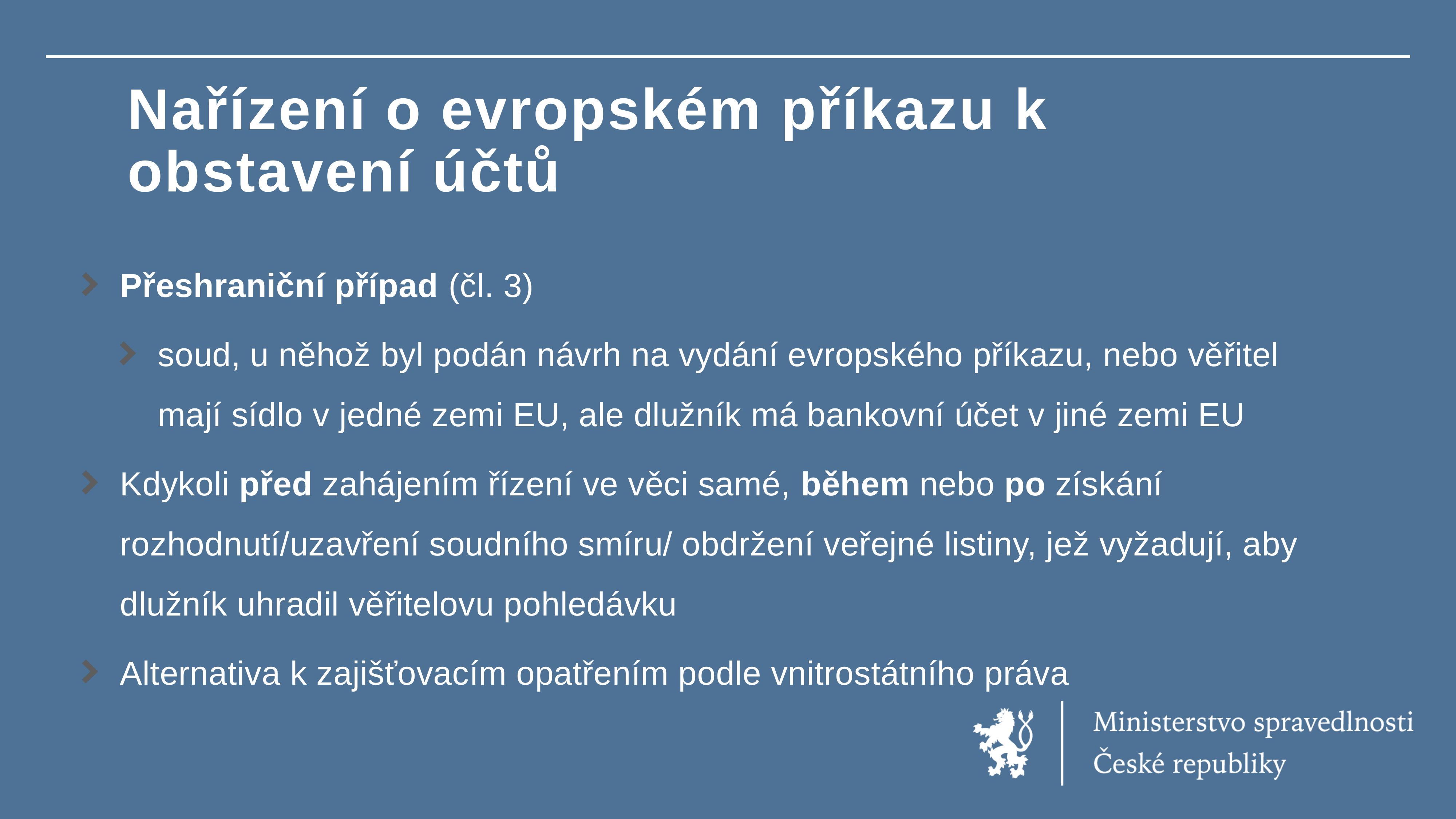

# Nařízení o evropském příkazu k obstavení účtů
Přeshraniční případ (čl. 3)
soud, u něhož byl podán návrh na vydání evropského příkazu, nebo věřitel mají sídlo v jedné zemi EU, ale dlužník má bankovní účet v jiné zemi EU
Kdykoli před zahájením řízení ve věci samé, během nebo po získání rozhodnutí/uzavření soudního smíru/ obdržení veřejné listiny, jež vyžadují, aby dlužník uhradil věřitelovu pohledávku
Alternativa k zajišťovacím opatřením podle vnitrostátního práva